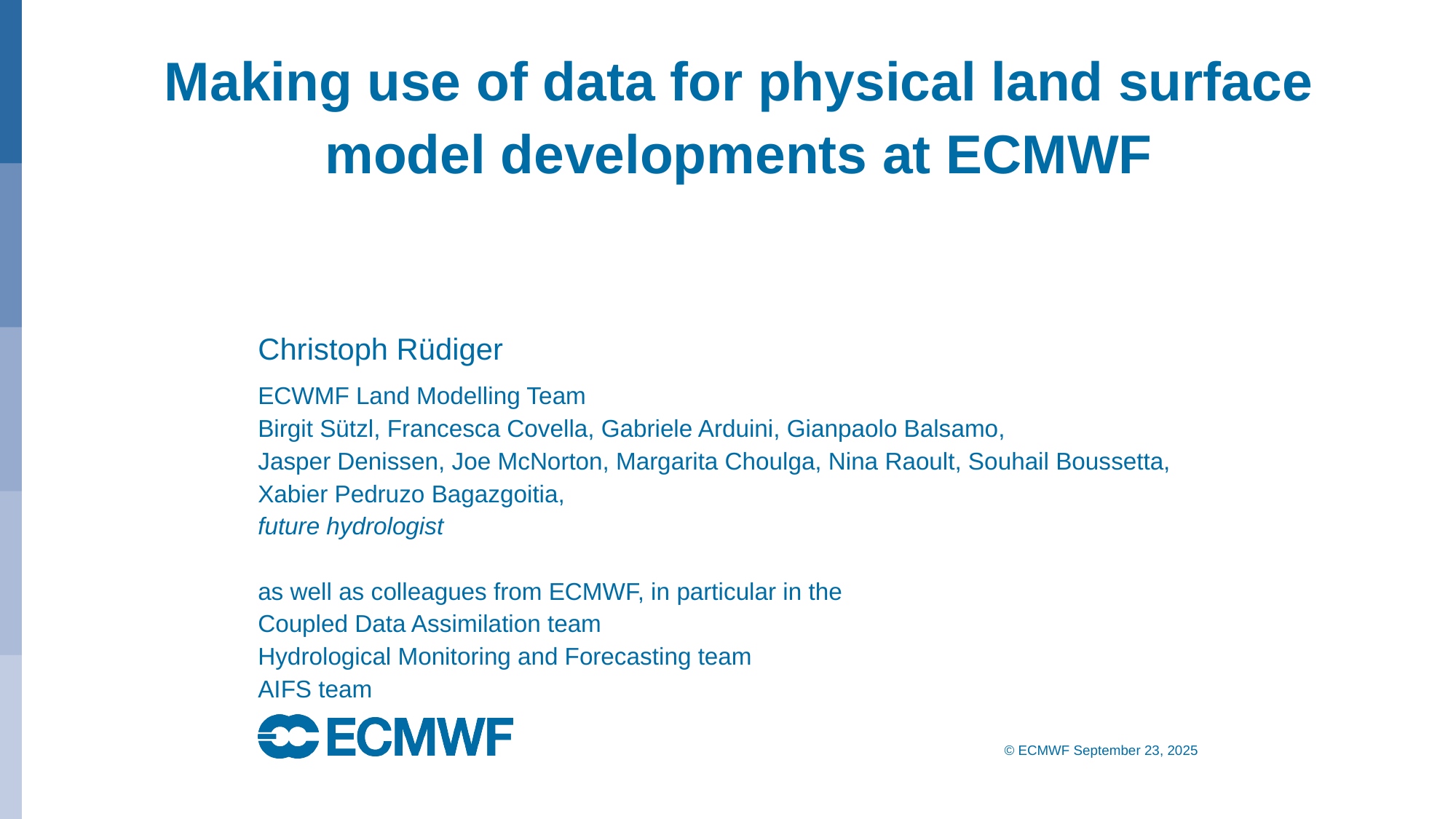

Making use of data for physical land surface model developments at ECMWF

Christoph Rüdiger
ECWMF Land Modelling Team
Birgit Sützl, Francesca Covella, Gabriele Arduini, Gianpaolo Balsamo,
Jasper Denissen, Joe McNorton, Margarita Choulga, Nina Raoult, Souhail Boussetta, Xabier Pedruzo Bagazgoitia,
future hydrologist

as well as colleagues from ECMWF, in particular in the
Coupled Data Assimilation team
Hydrological Monitoring and Forecasting team
AIFS team